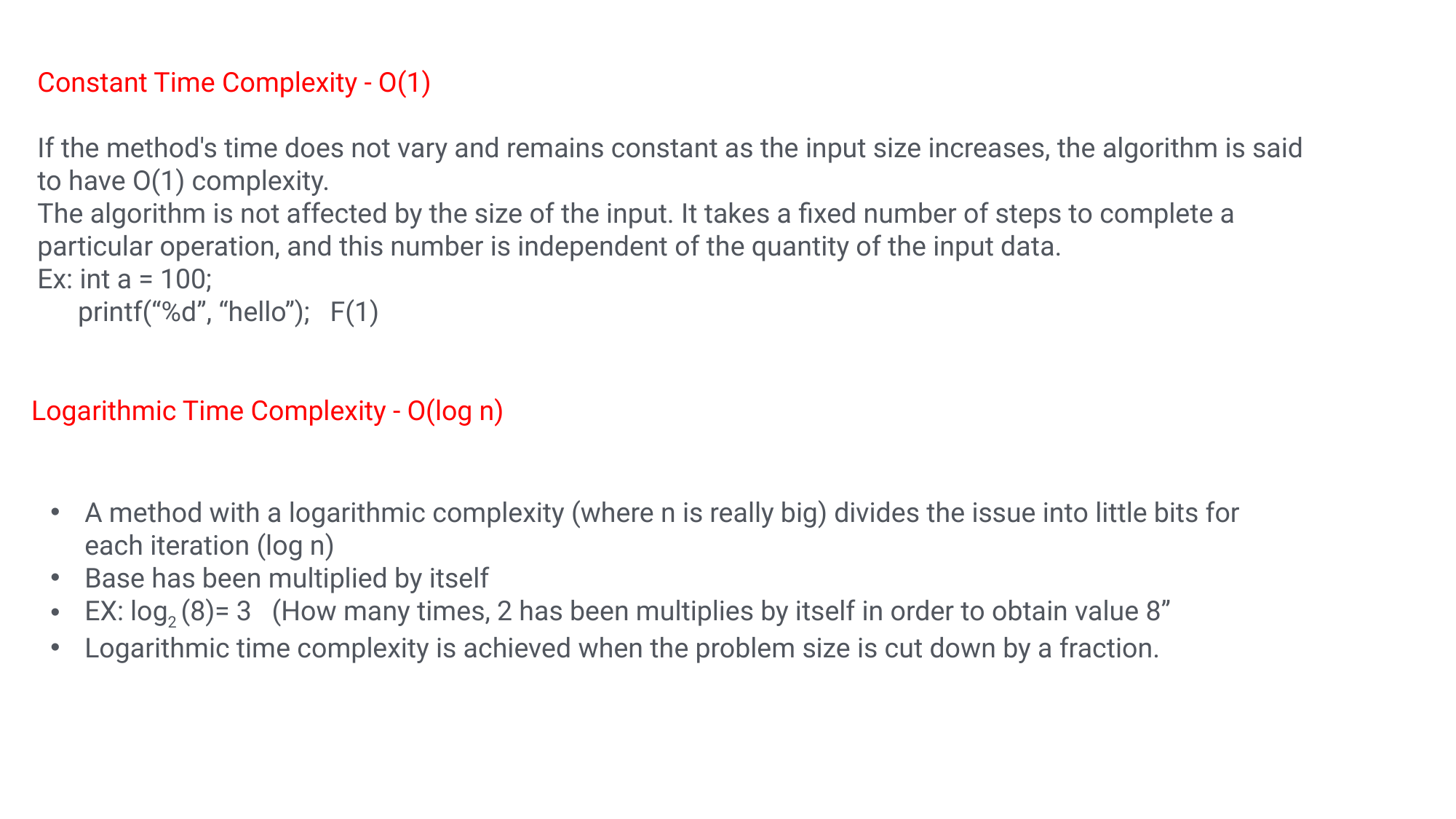

Constant Time Complexity - O(1)

If the method's time does not vary and remains constant as the input size increases, the algorithm is said to have O(1) complexity.
The algorithm is not affected by the size of the input. It takes a fixed number of steps to complete a particular operation, and this number is independent of the quantity of the input data.
Ex: int a = 100;
      printf(“%d”, “hello”);   F(1)
Logarithmic Time Complexity - O(log n)
A method with a logarithmic complexity (where n is really big) divides the issue into little bits for each iteration (log n)
Base has been multiplied by itself
EX: log2 (8)= 3   (How many times, 2 has been multiplies by itself in order to obtain value 8”
Logarithmic time complexity is achieved when the problem size is cut down by a fraction.